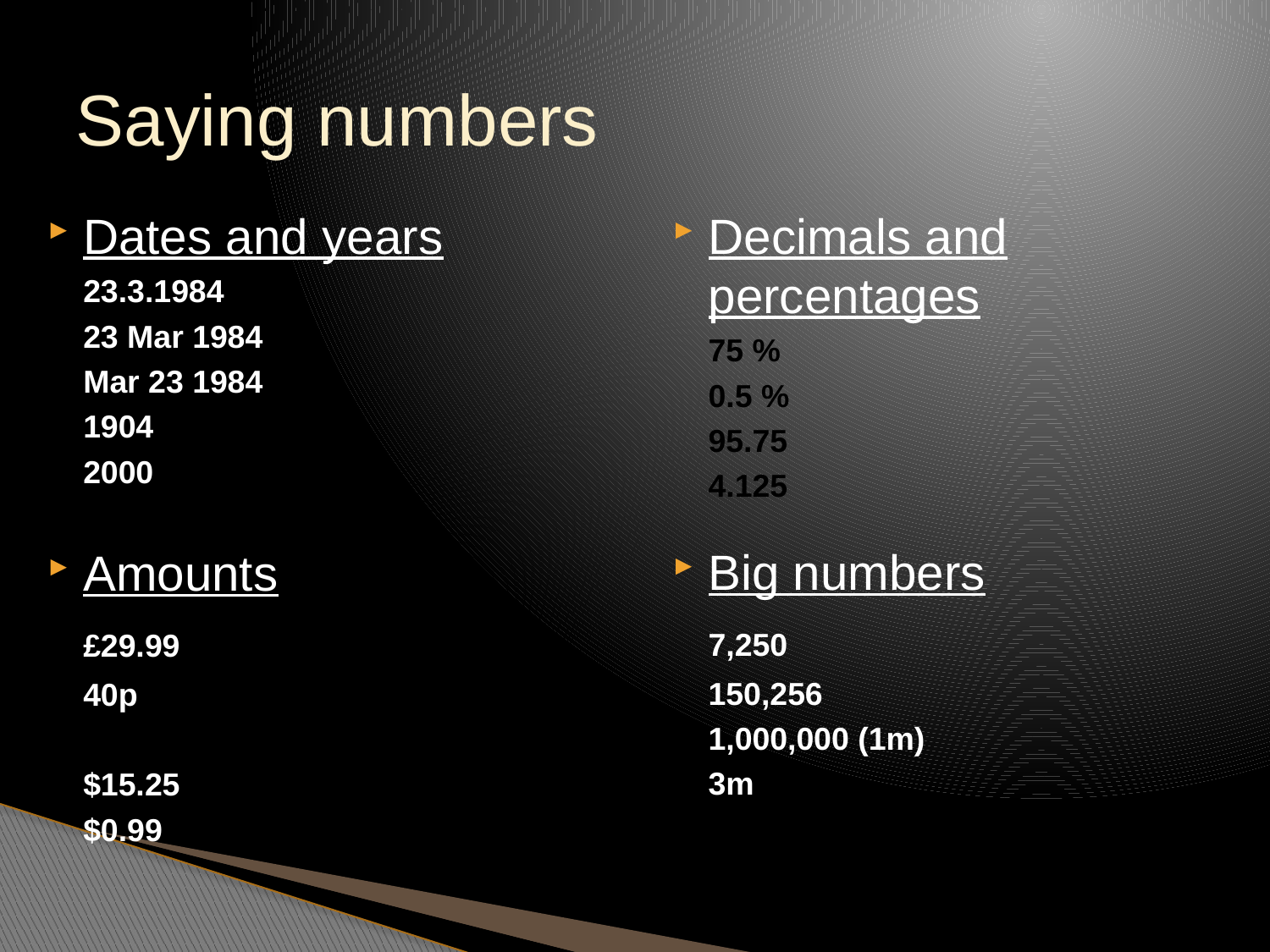

# Saying numbers
Dates and years
	23.3.1984
	23 Mar 1984
	Mar 23 1984
	1904
	2000

Amounts
	£29.99
	40p

	$15.25
	$0.99

Decimals and percentages
	75 %
	0.5 %
	95.75
	4.125

Big numbers
	7,250
	150,256
	1,000,000 (1m)
	3m